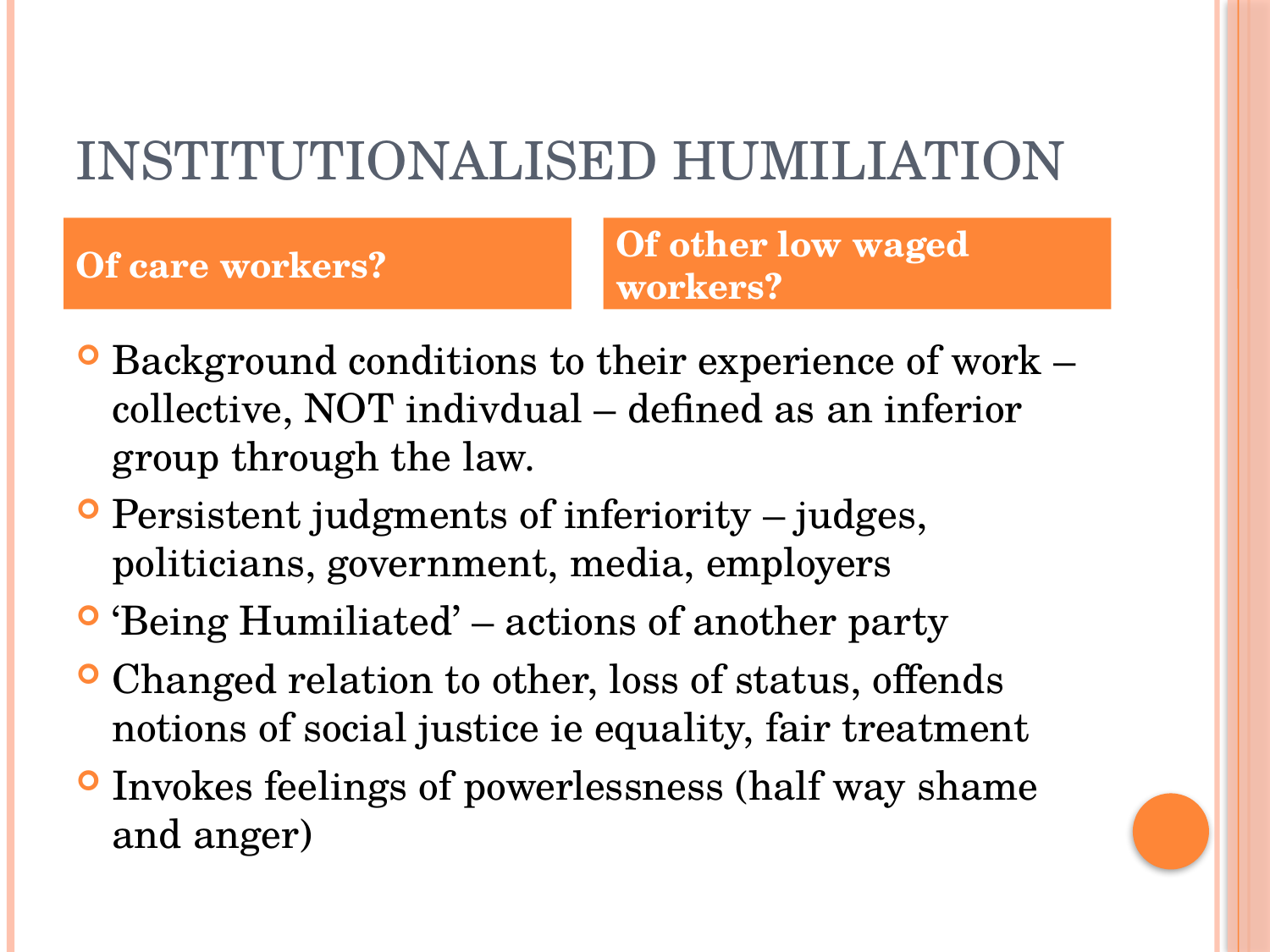

# Institutionalised Humiliation
Of care workers?
Of other low waged workers?
Background conditions to their experience of work – collective, NOT indivdual – defined as an inferior group through the law.
Persistent judgments of inferiority – judges, politicians, government, media, employers
‘Being Humiliated’ – actions of another party
Changed relation to other, loss of status, offends notions of social justice ie equality, fair treatment
Invokes feelings of powerlessness (half way shame and anger)